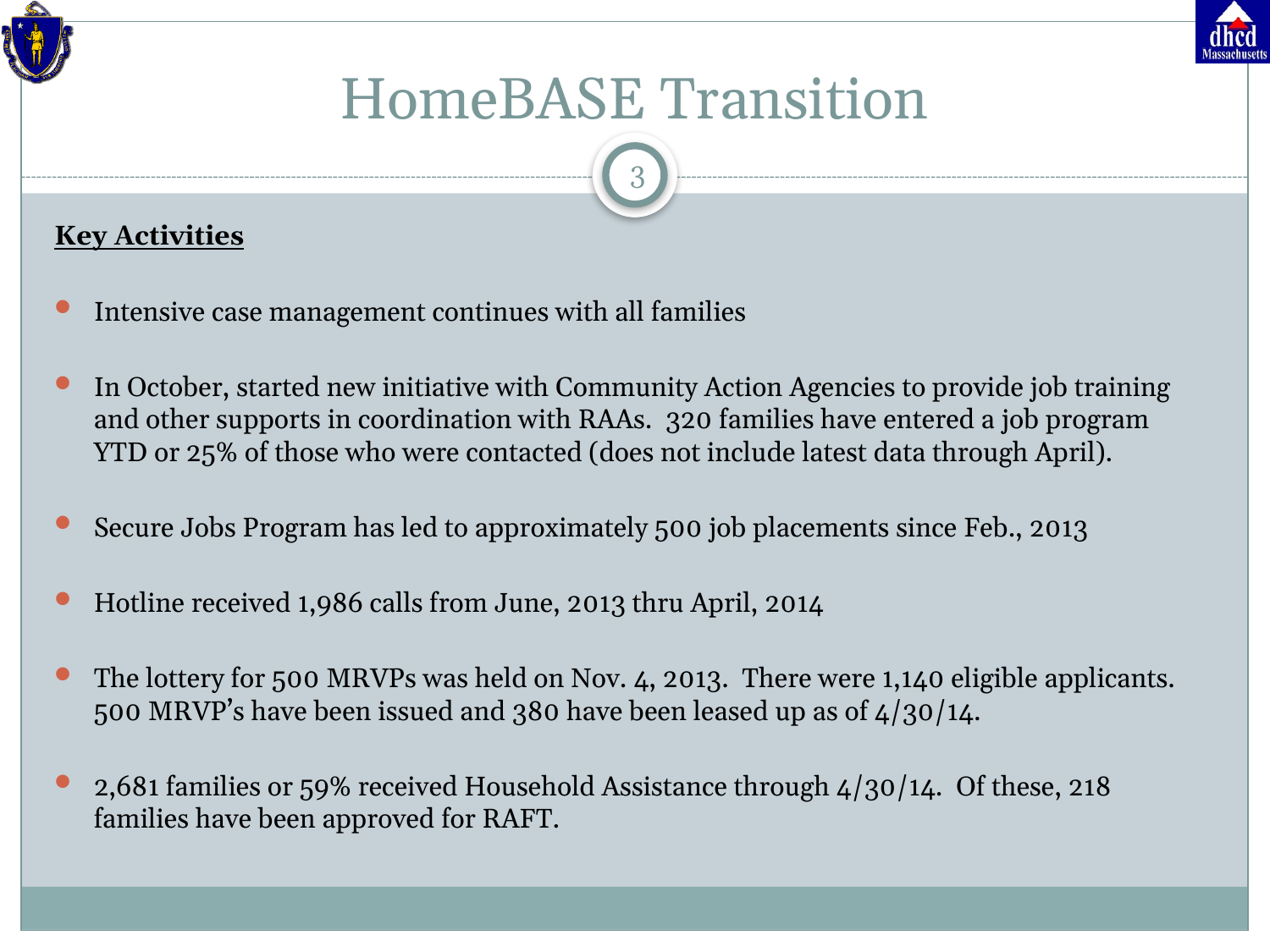

# HomeBASE Transition
3
Key Activities

Intensive case management continues with all families

In October, started new initiative with Community Action Agencies to provide job training and other supports in coordination with RAAs.  320 families have entered a job program YTD or 25% of those who were contacted (does not include latest data through April).

Secure Jobs Program has led to approximately 500 job placements since Feb., 2013

Hotline received 1,986 calls from June, 2013 thru April, 2014

The lottery for 500 MRVPs was held on Nov. 4, 2013.  There were 1,140 eligible applicants.  500 MRVP’s have been issued and 380 have been leased up as of 4/30/14.

2,681 families or 59% received Household Assistance through 4/30/14.  Of these, 218 families have been approved for RAFT.